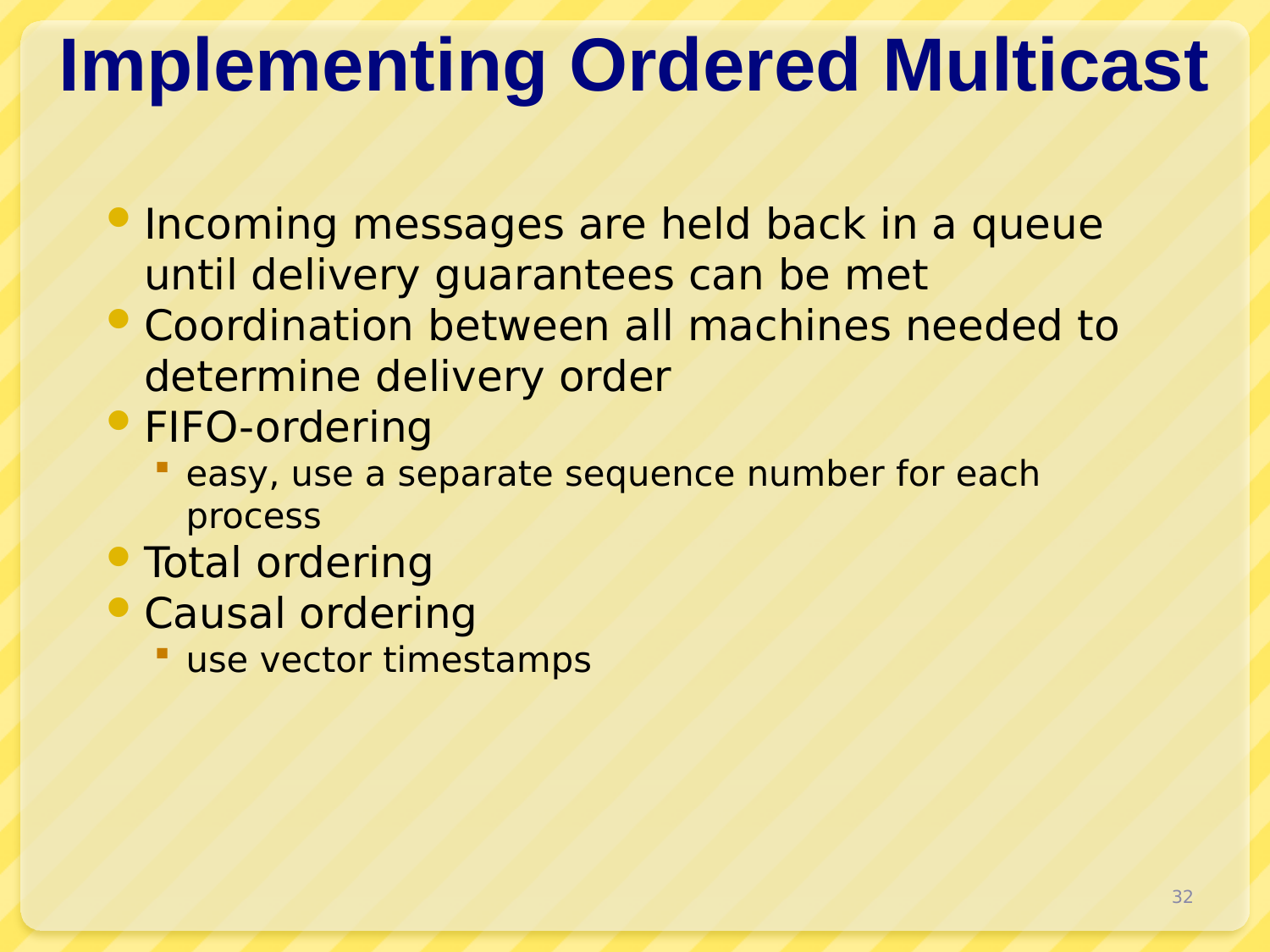

# Implementing Ordered Multicast
Incoming messages are held back in a queue until delivery guarantees can be met
Coordination between all machines needed to determine delivery order
FIFO-ordering
easy, use a separate sequence number for each process
Total ordering
Causal ordering
use vector timestamps
32